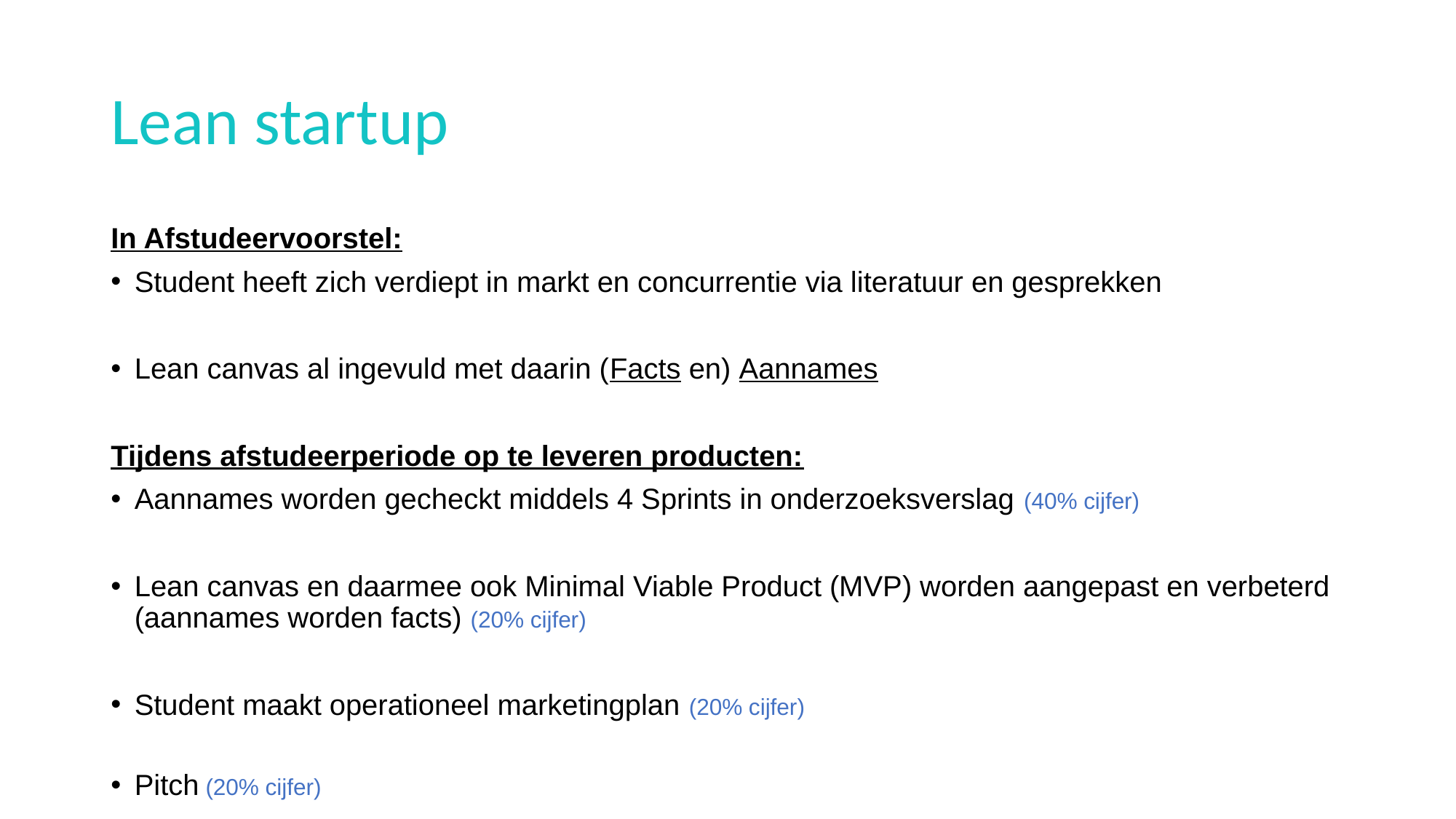

# Lean startup
In Afstudeervoorstel:
Student heeft zich verdiept in markt en concurrentie via literatuur en gesprekken

Lean canvas al ingevuld met daarin (Facts en) Aannames

Tijdens afstudeerperiode op te leveren producten:
Aannames worden gecheckt middels 4 Sprints in onderzoeksverslag (40% cijfer)

Lean canvas en daarmee ook Minimal Viable Product (MVP) worden aangepast en verbeterd (aannames worden facts) (20% cijfer)

Student maakt operationeel marketingplan (20% cijfer)

Pitch (20% cijfer)